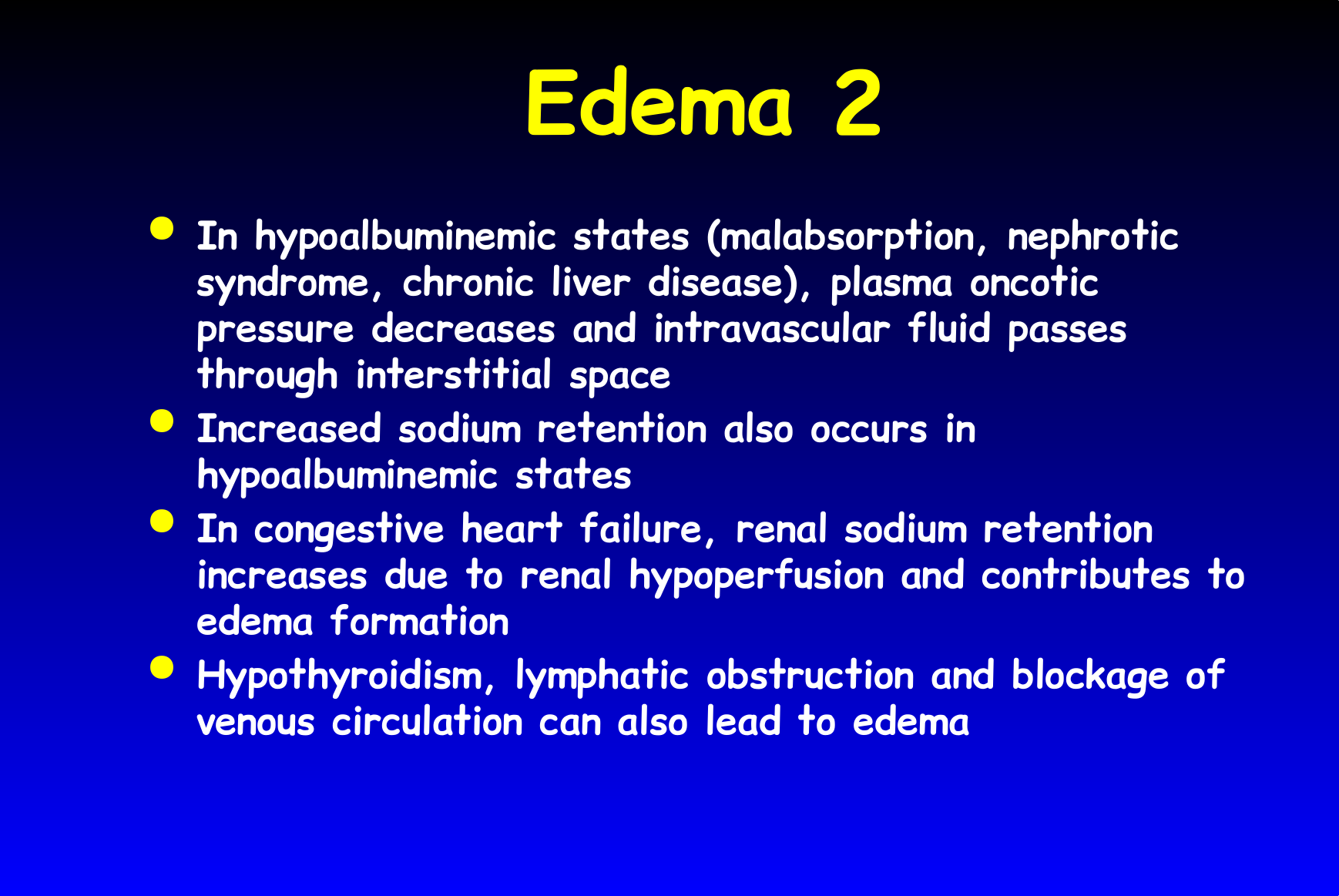

# Edema 2
In hypoalbuminemic states (malabsorption, nephrotic syndrome, chronic liver disease), plasma oncotic pressure decreases and intravascular fluid passes through interstitial space
Increased sodium retention also occurs in hypoalbuminemic states
In congestive heart failure, renal sodium retention increases due to renal hypoperfusion and contributes to edema formation
Hypothyroidism, lymphatic obstruction and blockage of venous circulation can also lead to edema